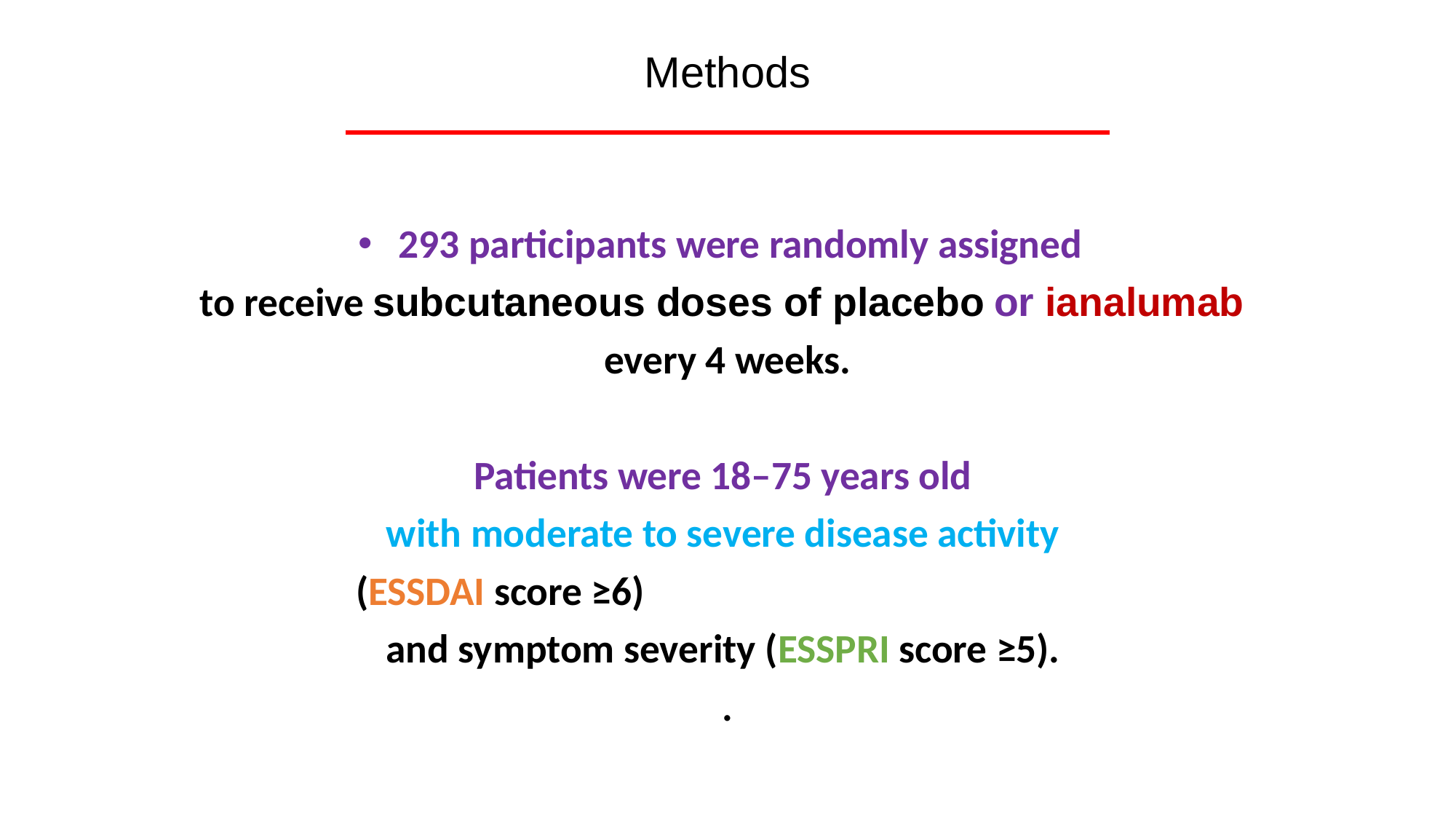

# Methods
293 participants were randomly assigned
to receive subcutaneous doses of placebo or ianalumab
every 4 weeks.

Patients were 18–75 years old
with moderate to severe disease activity
(ESSDAI score ≥6)
and symptom severity (ESSPRI score ≥5).
.